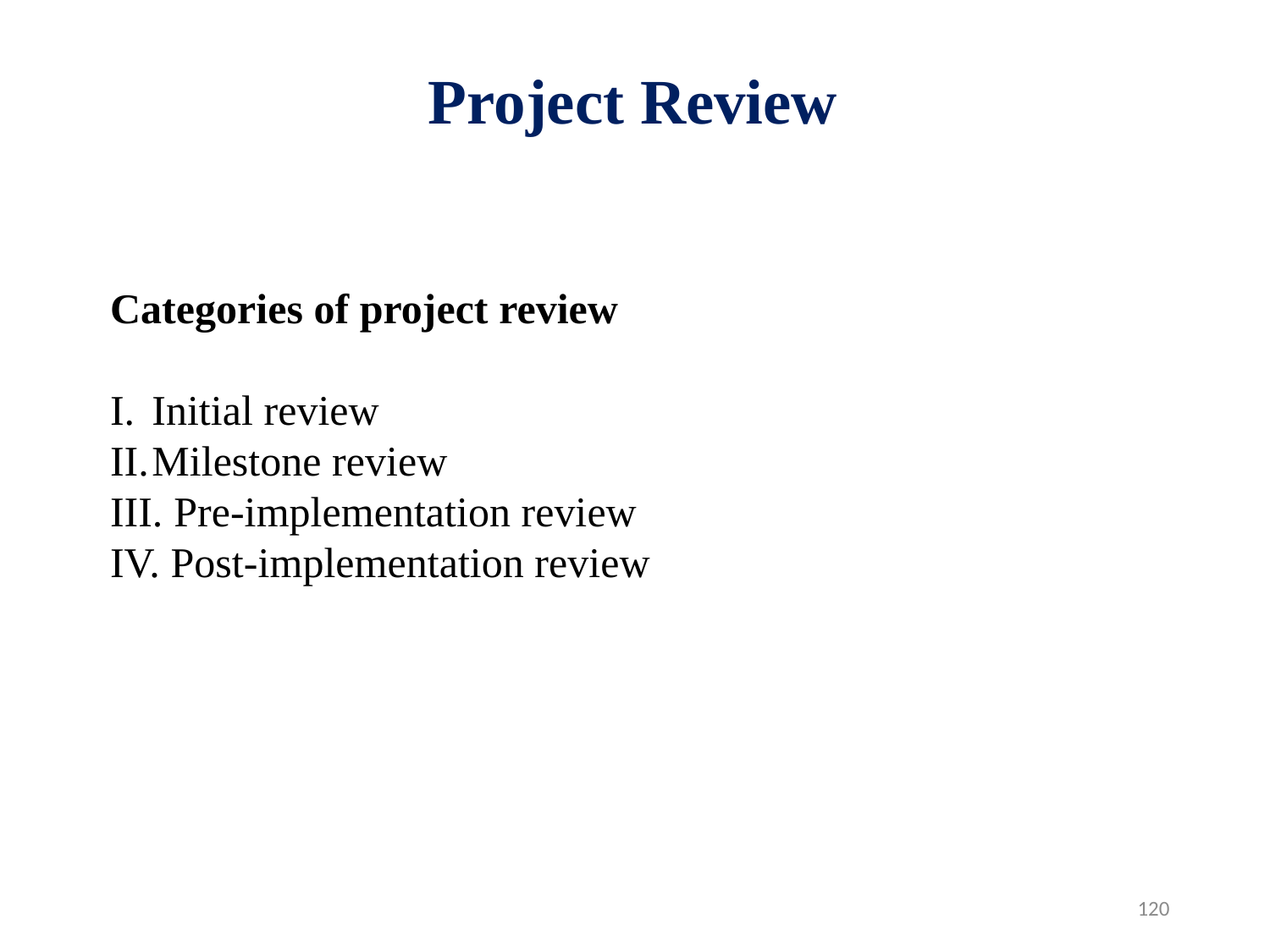

Project Review
Categories of project review

Initial review
Milestone review
 Pre-implementation review
 Post-implementation review
120